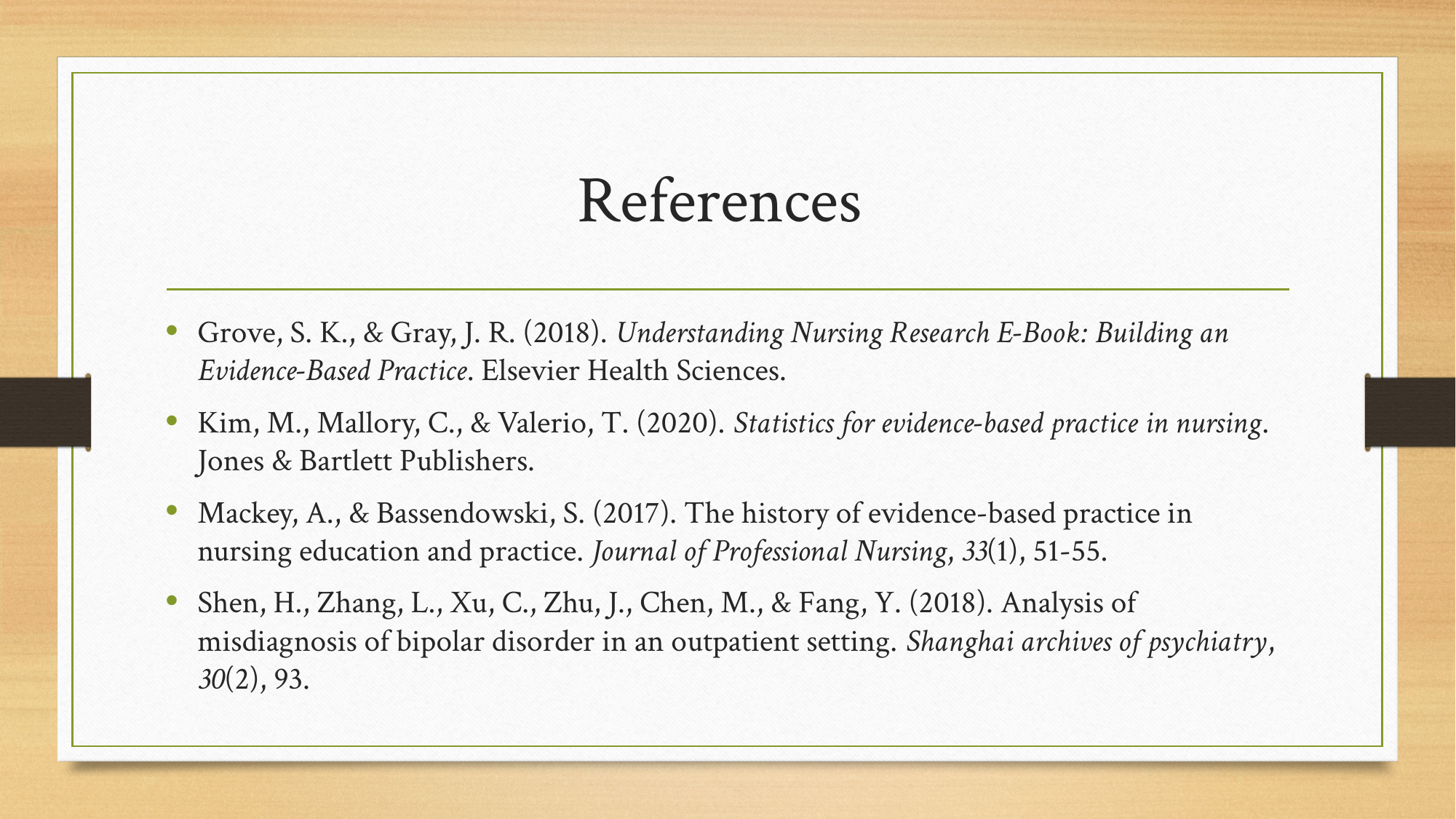

# References
Grove, S. K., & Gray, J. R. (2018). Understanding Nursing Research E-Book: Building an Evidence-Based Practice. Elsevier Health Sciences.
Kim, M., Mallory, C., & Valerio, T. (2020). Statistics for evidence-based practice in nursing. Jones & Bartlett Publishers.
Mackey, A., & Bassendowski, S. (2017). The history of evidence-based practice in nursing education and practice. Journal of Professional Nursing, 33(1), 51-55.
Shen, H., Zhang, L., Xu, C., Zhu, J., Chen, M., & Fang, Y. (2018). Analysis of misdiagnosis of bipolar disorder in an outpatient setting. Shanghai archives of psychiatry, 30(2), 93.